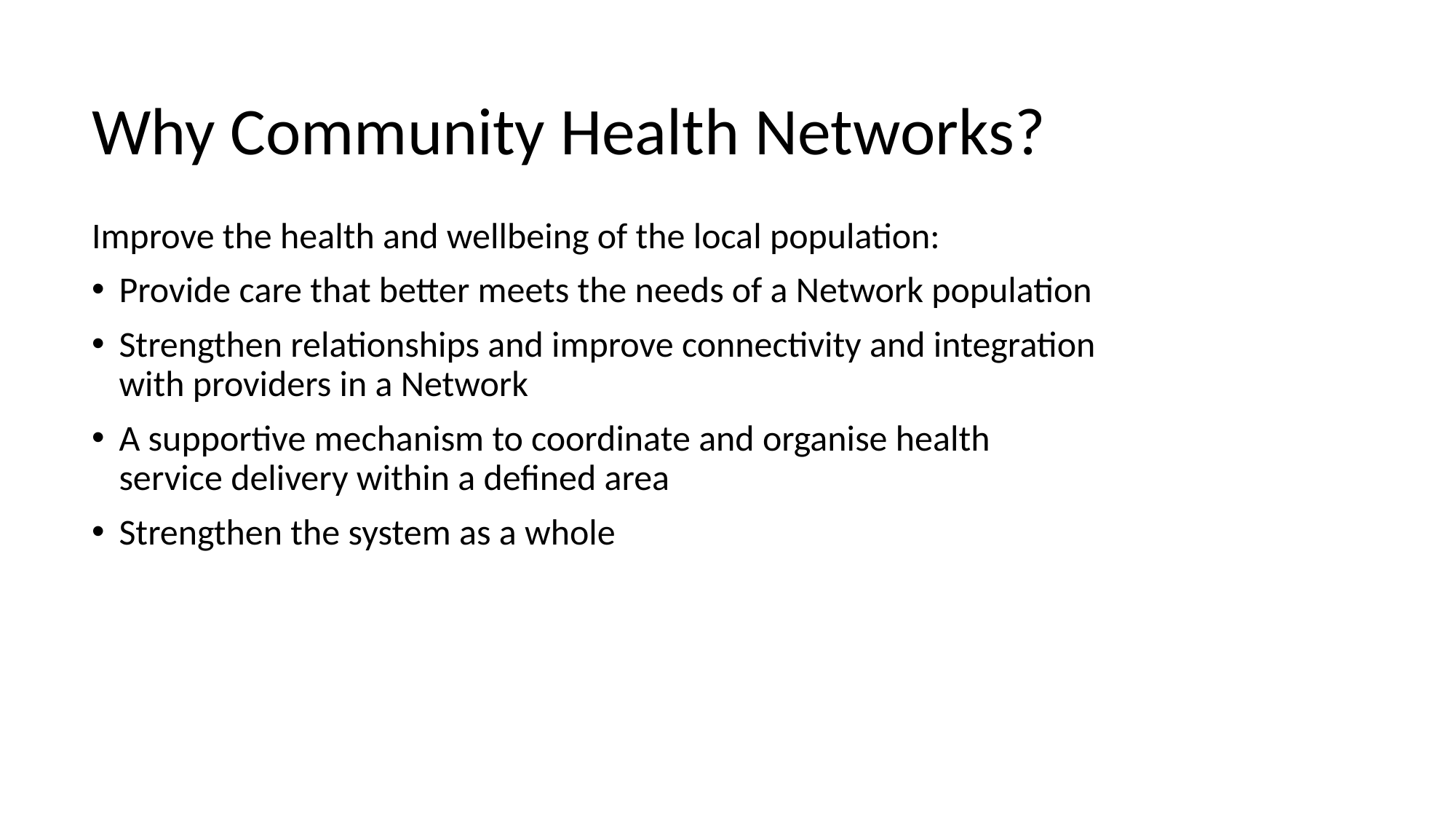

# Why Community Health Networks?
Improve the health and wellbeing of the local population:
Provide care that better meets the needs of a Network population
Strengthen relationships and improve connectivity and integration with providers in a Network
A supportive mechanism to coordinate and organise health service delivery within a defined area
Strengthen the system as a whole